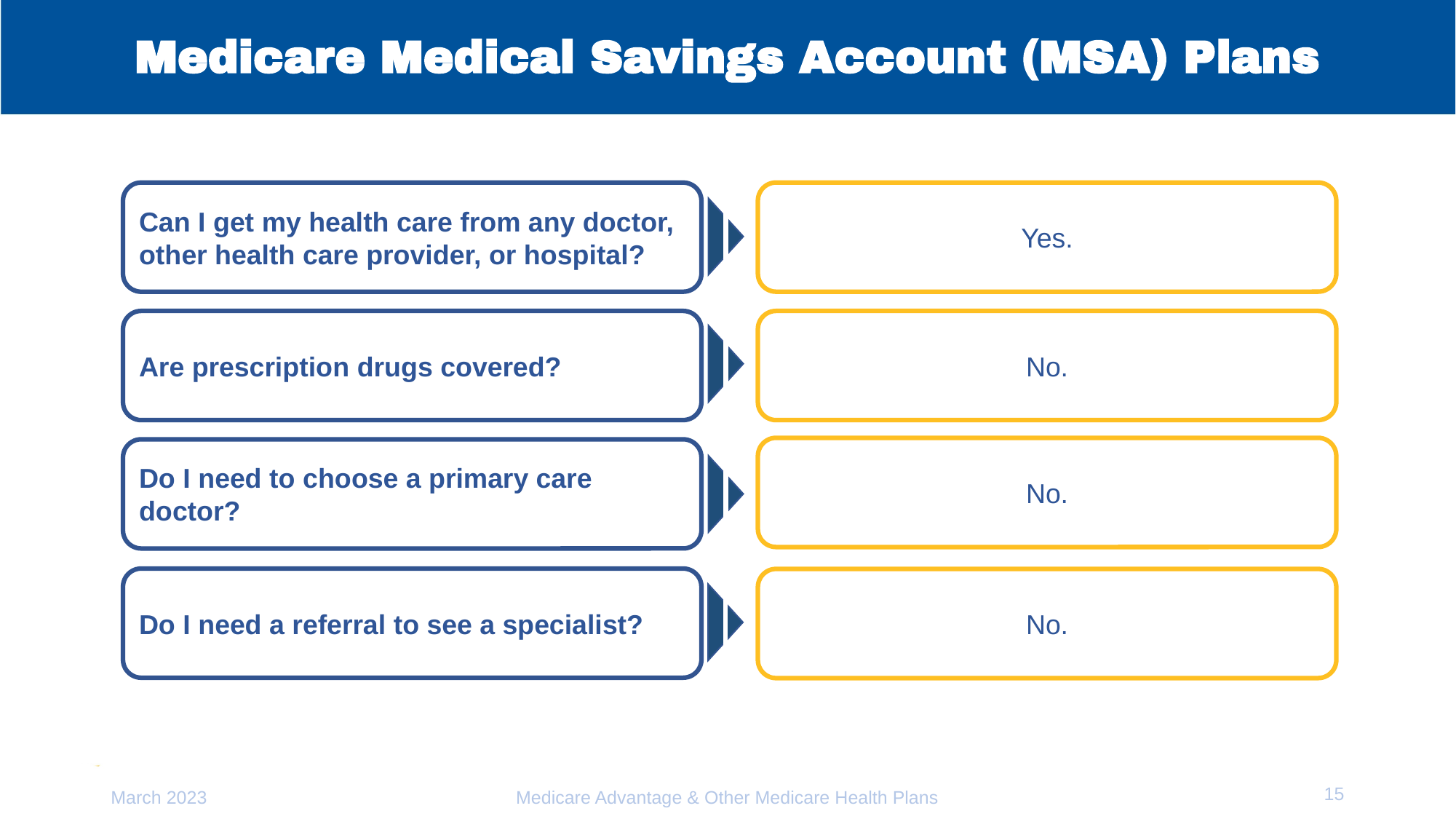

# Medicare Medical Savings Account (MSA) Plans
Yes.

Can I get my health care from any doctor, other health care provider, or hospital?

No.

Are prescription drugs covered?

No.

Do I need to choose a primary care doctor?

Do I need a referral to see a specialist?

No.
15
March 2023
Medicare Advantage & Other Medicare Health Plans